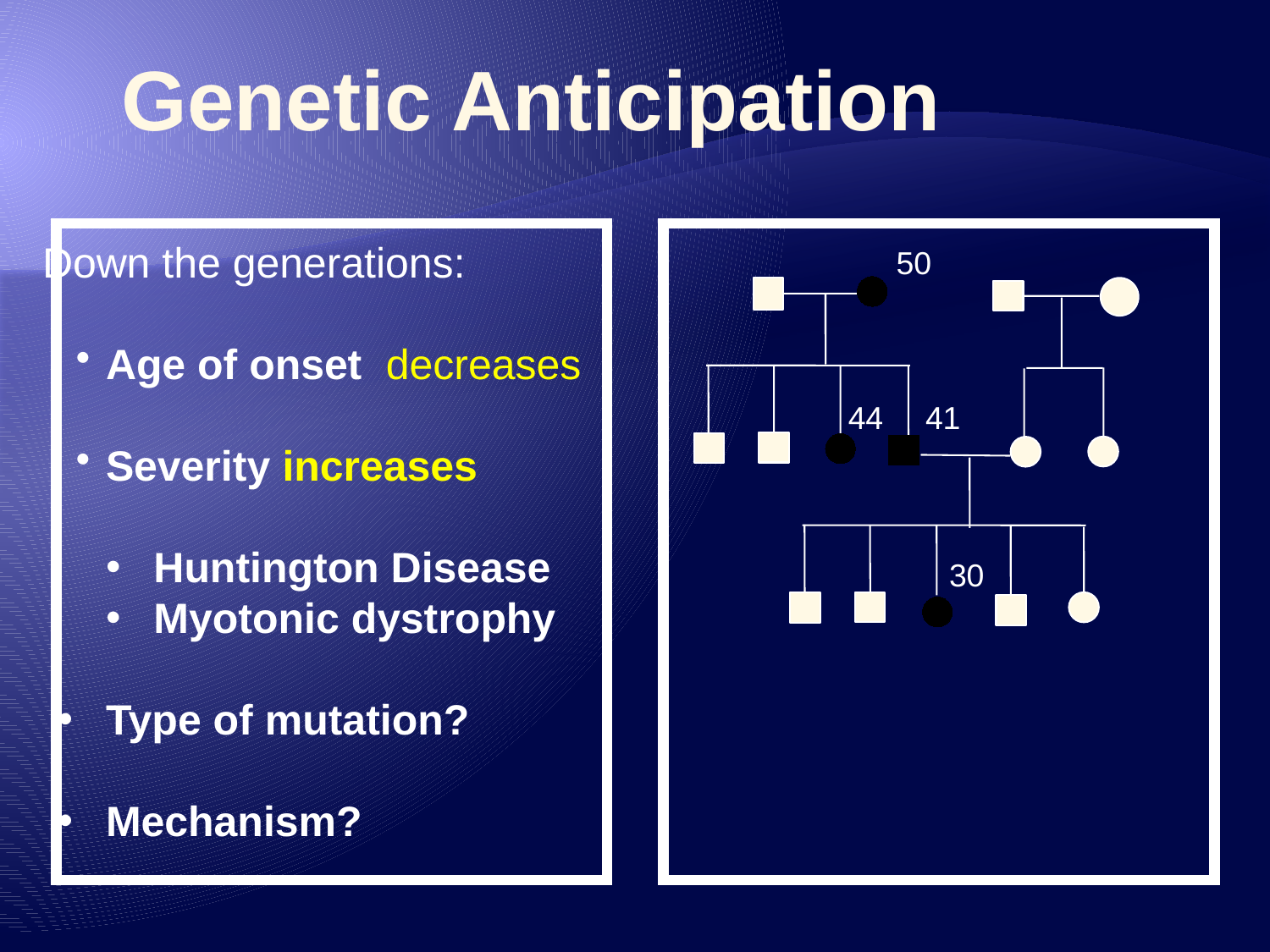

Genetic Anticipation

Down the generations:

Age of onset  decreases

Severity increases

Huntington Disease
Myotonic dystrophy

Type of mutation?

Mechanism?
50

44
41

30